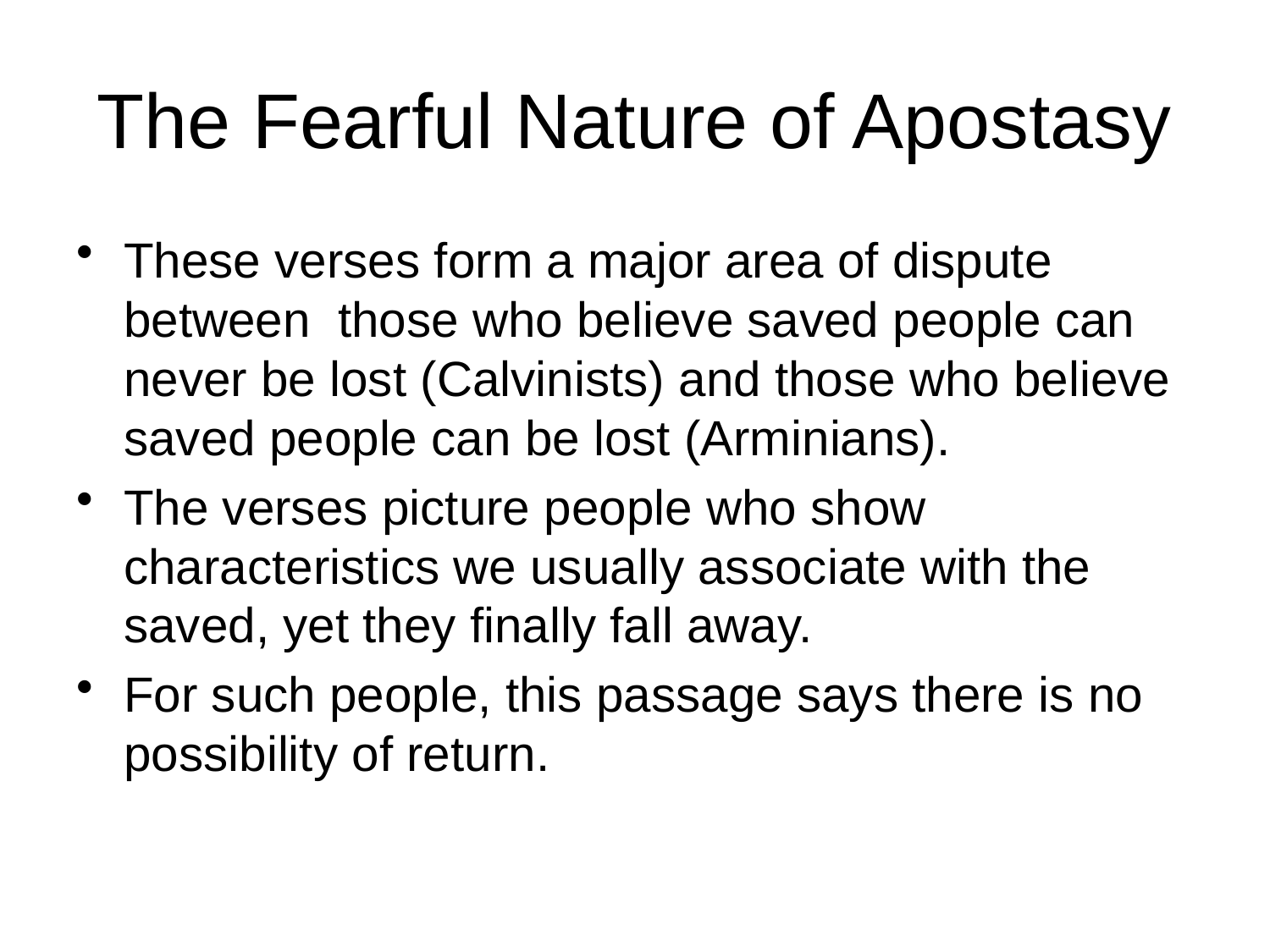

# The Fearful Nature of Apostasy
These verses form a major area of dispute between  those who believe saved people can never be lost (Calvinists) and those who believe saved people can be lost (Arminians).
The verses picture people who show characteristics we usually associate with the saved, yet they finally fall away.
For such people, this passage says there is no possibility of return.